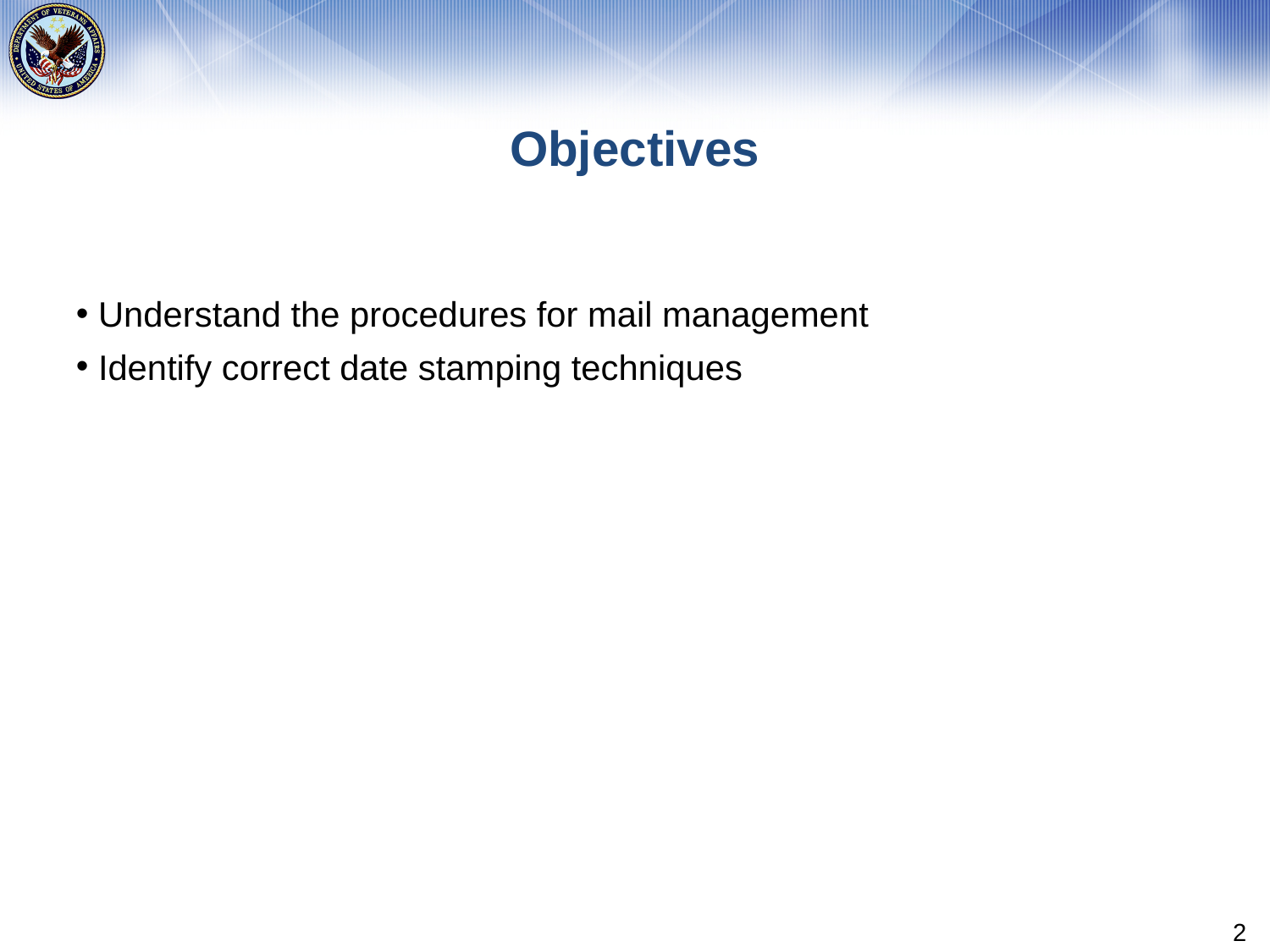

# Objectives
Understand the procedures for mail management
Identify correct date stamping techniques
2